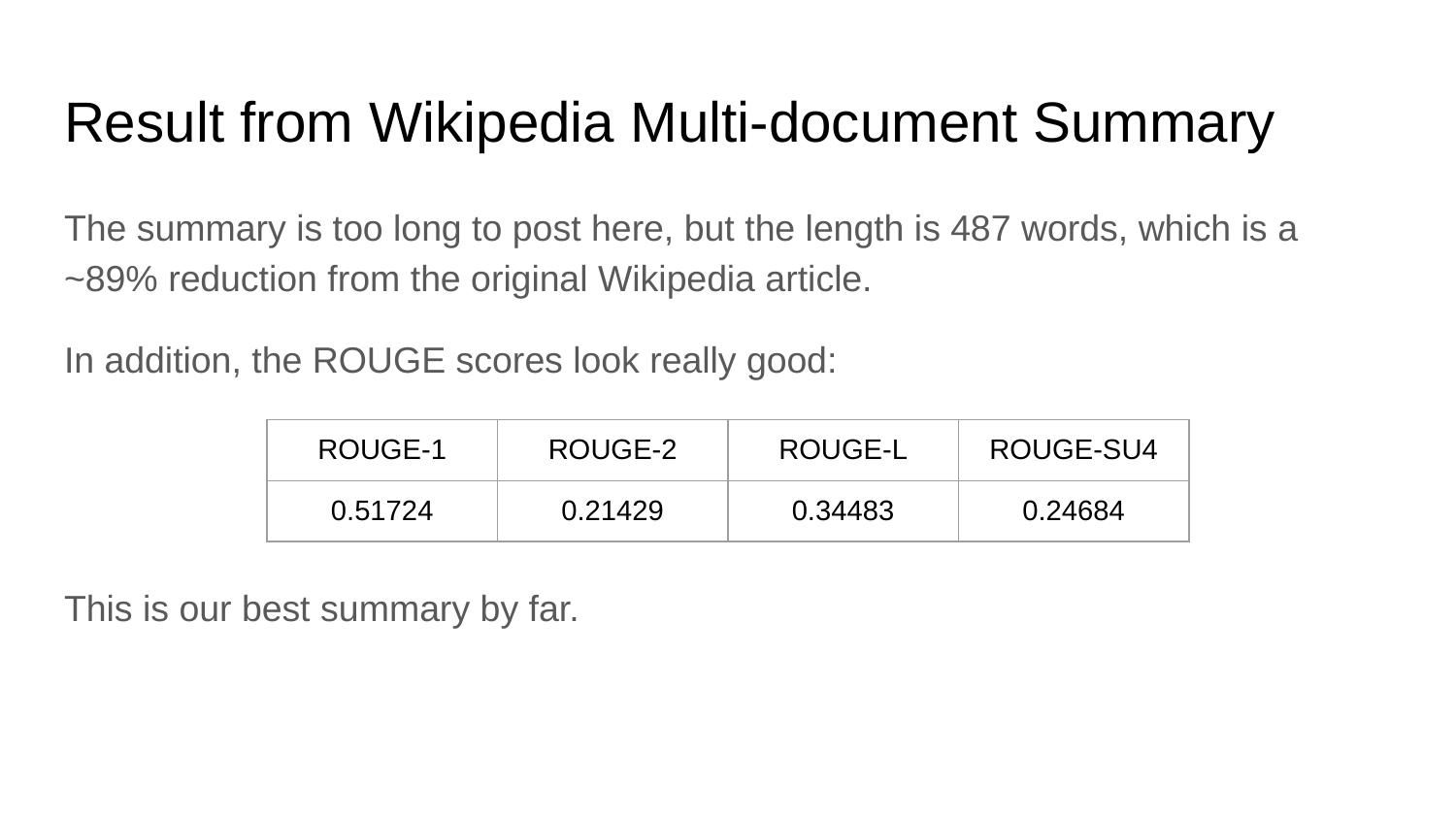

# Result from Wikipedia Multi-document Summary
The summary is too long to post here, but the length is 487 words, which is a ~89% reduction from the original Wikipedia article.
In addition, the ROUGE scores look really good:

This is our best summary by far.

| ROUGE-1 | ROUGE-2 | ROUGE-L | ROUGE-SU4 |
| --- | --- | --- | --- |
| 0.51724 | 0.21429 | 0.34483 | 0.24684 |